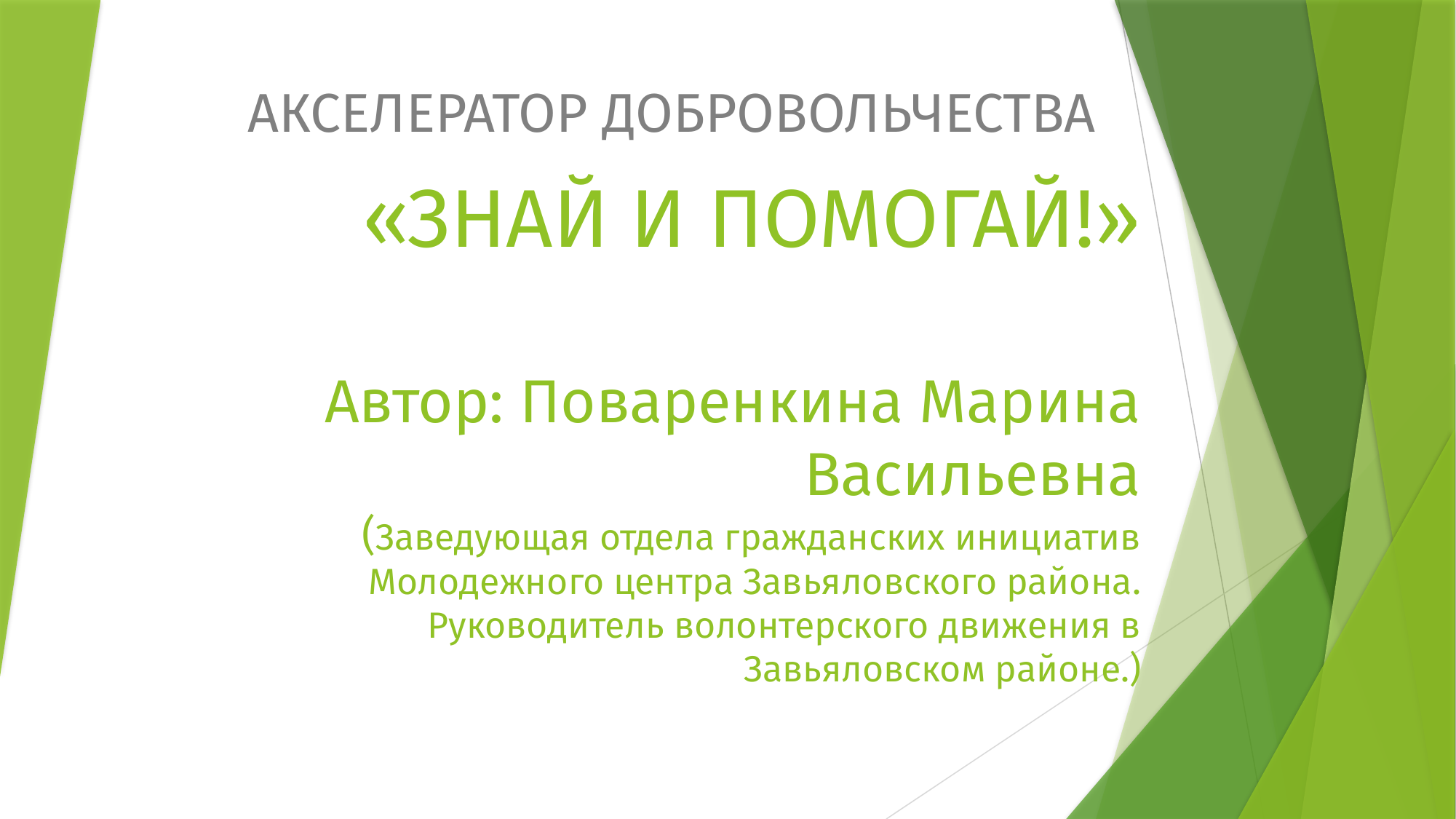

АКСЕЛЕРАТОР ДОБРОВОЛЬЧЕСТВА
# «ЗНАЙ И ПОМОГАЙ!» Автор: Поваренкина Марина Васильевна (Заведующая отдела гражданских инициатив Молодежного центра Завьяловского района. Руководитель волонтерского движения в Завьяловском районе.)